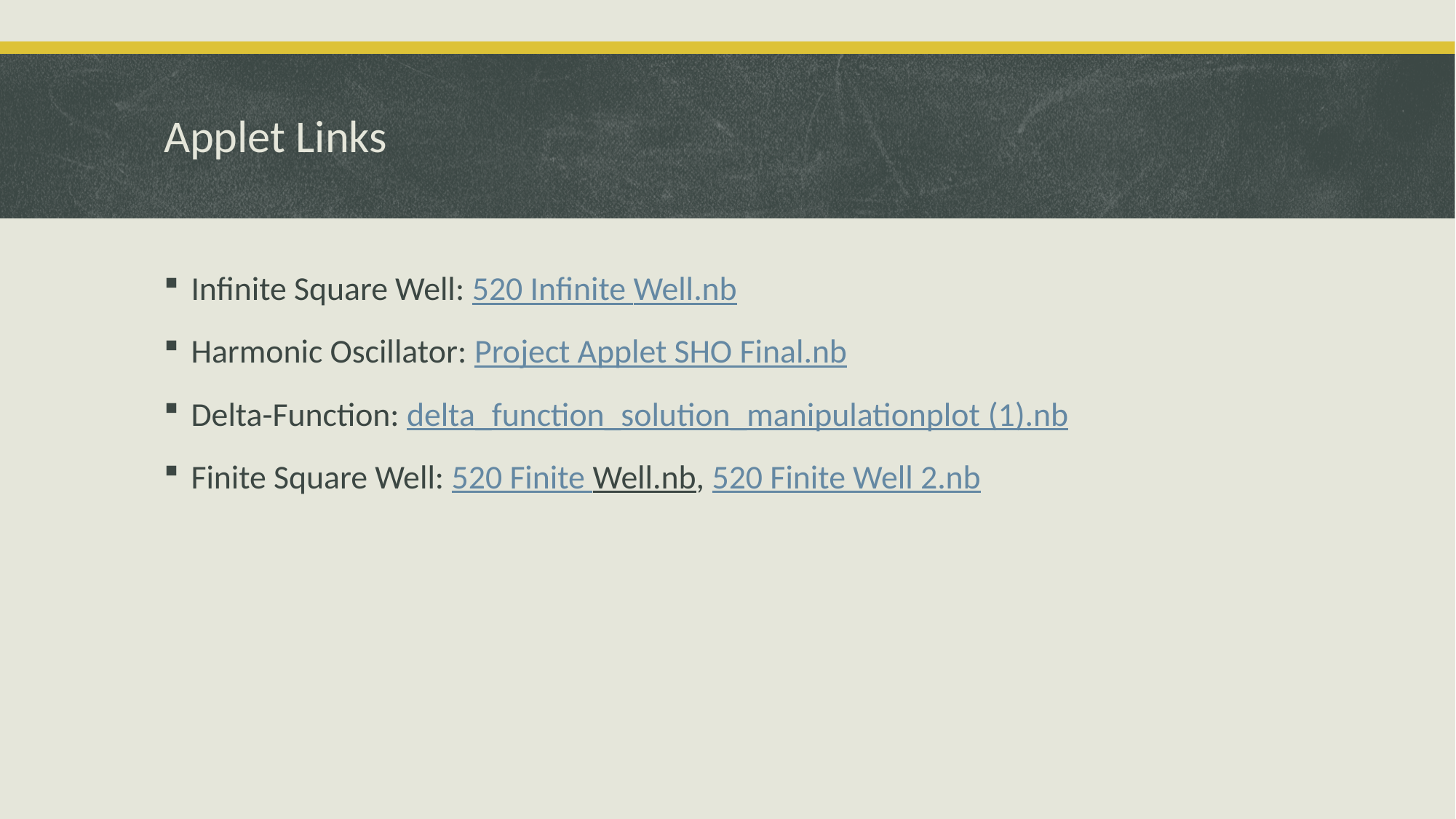

# Applet Links
Infinite Square Well: 520 Infinite Well.nb
Harmonic Oscillator: Project Applet SHO Final.nb
Delta-Function: delta_function_solution_manipulationplot (1).nb
Finite Square Well: 520 Finite Well.nb, 520 Finite Well 2.nb